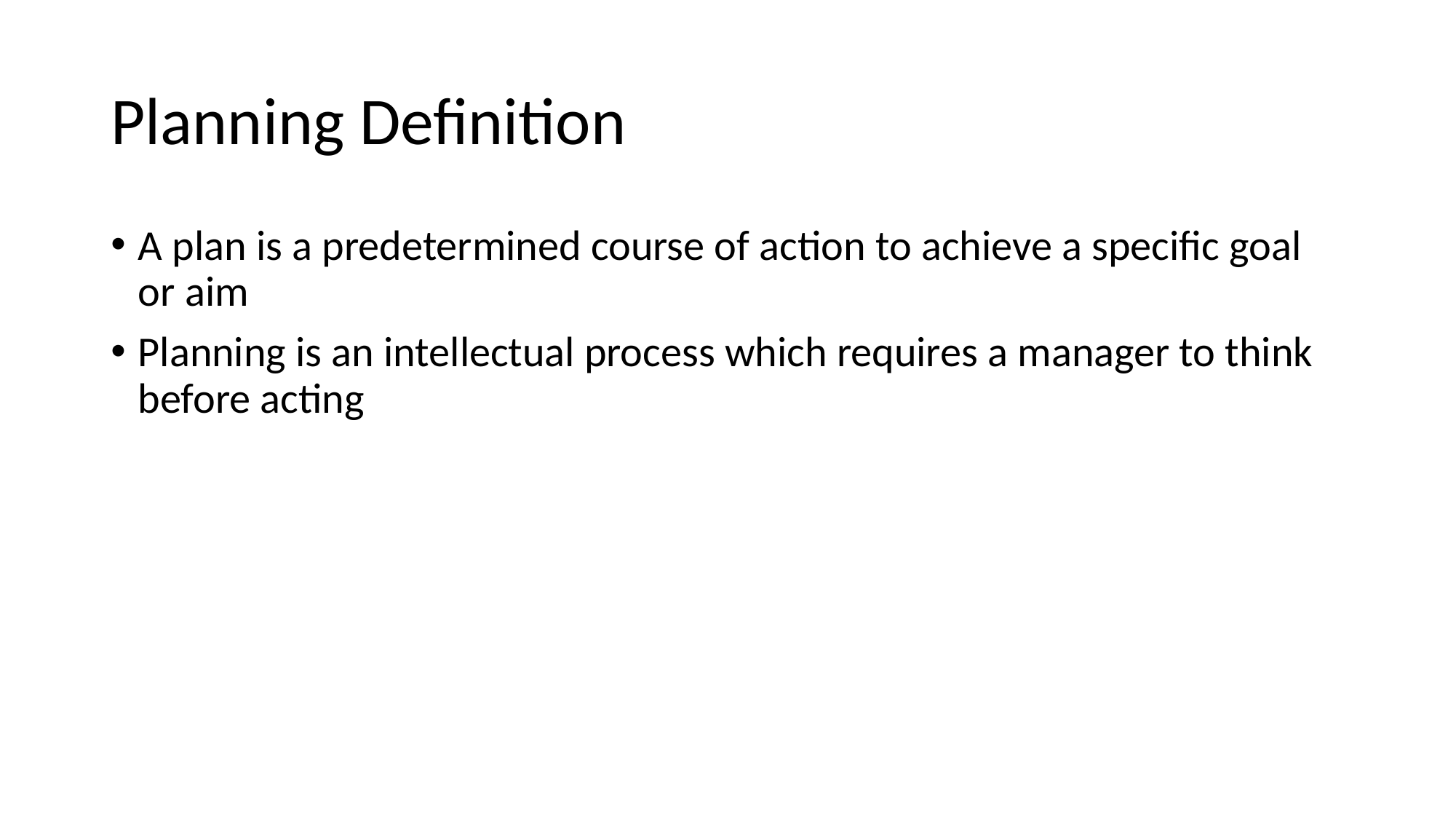

# Planning Definition
A plan is a predetermined course of action to achieve a specific goal or aim
Planning is an intellectual process which requires a manager to think before acting